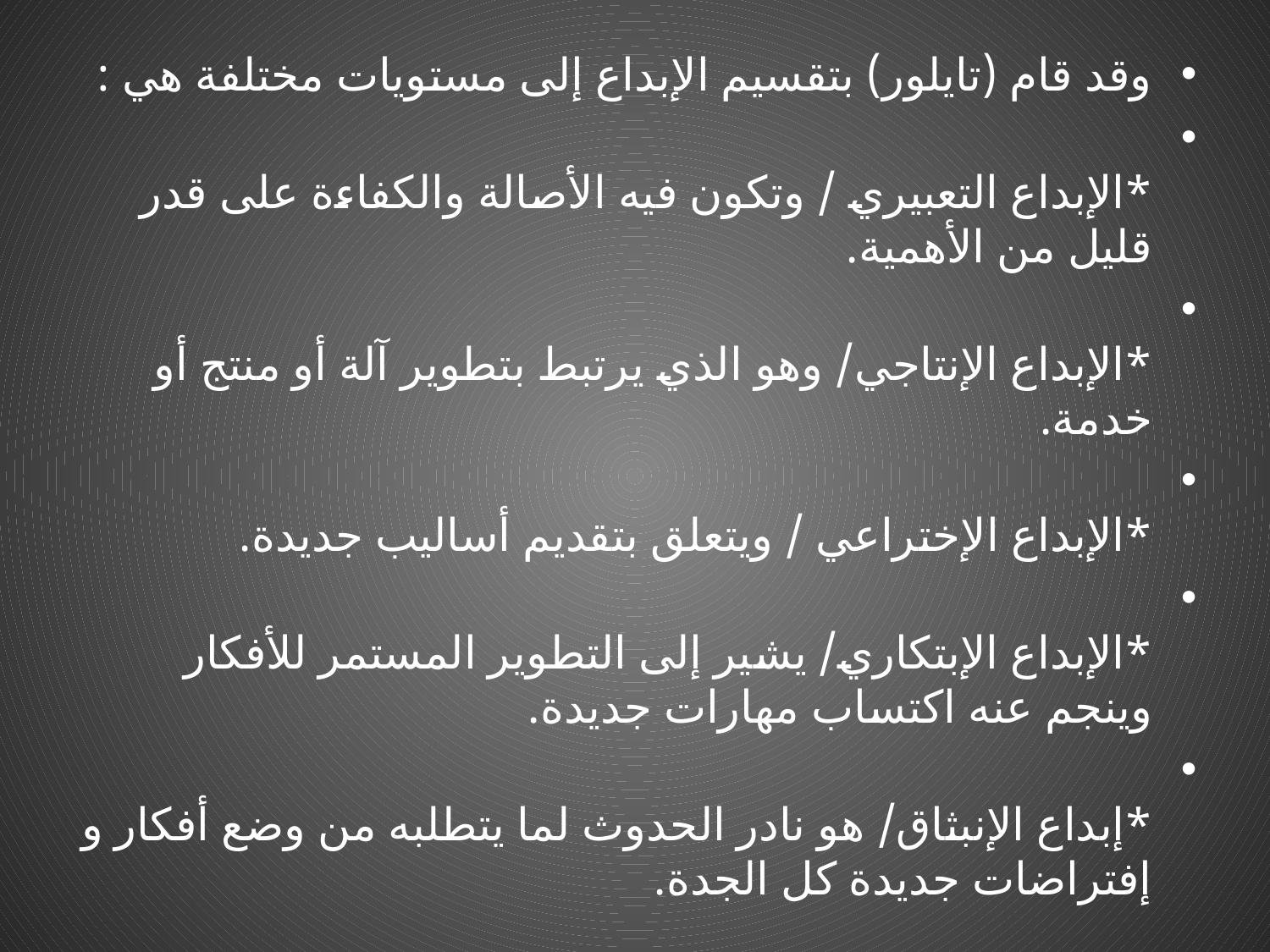

وقد قام (تايلور) بتقسيم الإبداع إلى مستويات مختلفة هي :
*الإبداع التعبيري / وتكون فيه الأصالة والكفاءة على قدر قليل من الأهمية.
*الإبداع الإنتاجي/ وهو الذي يرتبط بتطوير آلة أو منتج أو خدمة.
*الإبداع الإختراعي / ويتعلق بتقديم أساليب جديدة.
*الإبداع الإبتكاري/ يشير إلى التطوير المستمر للأفكار وينجم عنه اكتساب مهارات جديدة.
*إبداع الإنبثاق/ هو نادر الحدوث لما يتطلبه من وضع أفكار و إفتراضات جديدة كل الجدة.